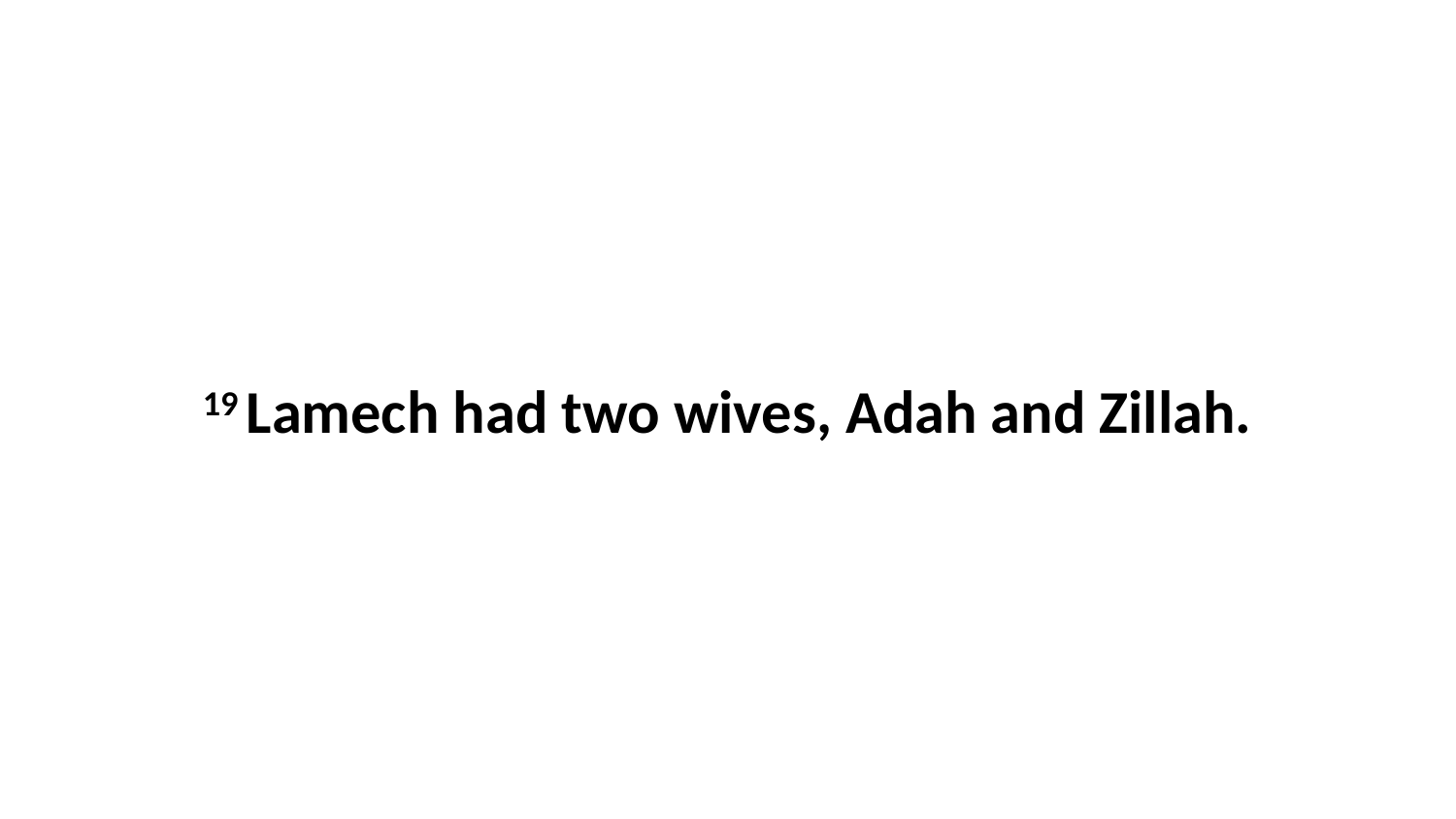

19 Lamech had two wives, Adah and Zillah.